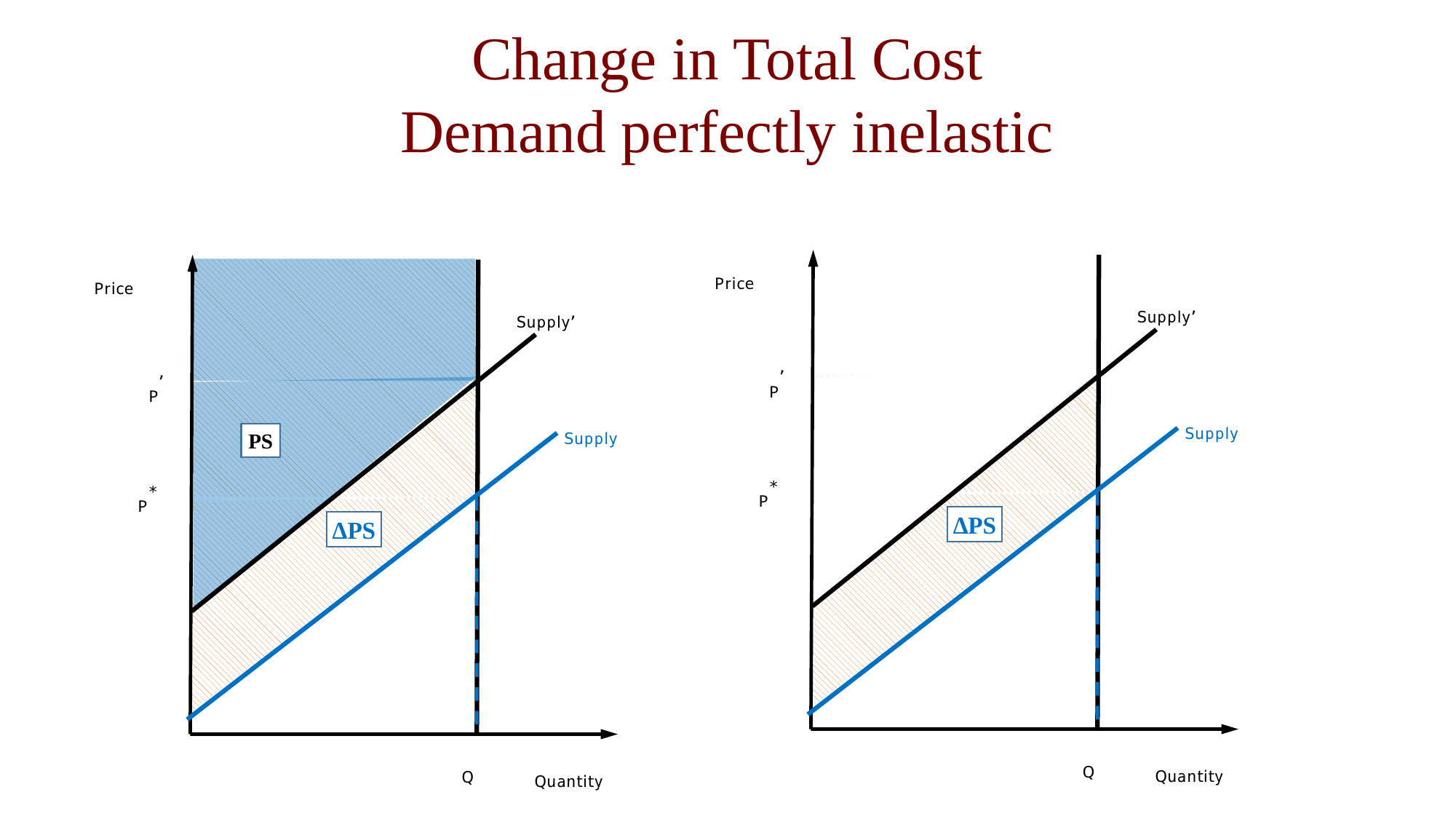

Change in Total Cost
Demand perfectly inelastic

Price

Price

Supply’
Supply’

P’
P’

Supply
Supply
PS

P*
P*

ΔPS
ΔPS

Q
Quantity
Q
Quantity